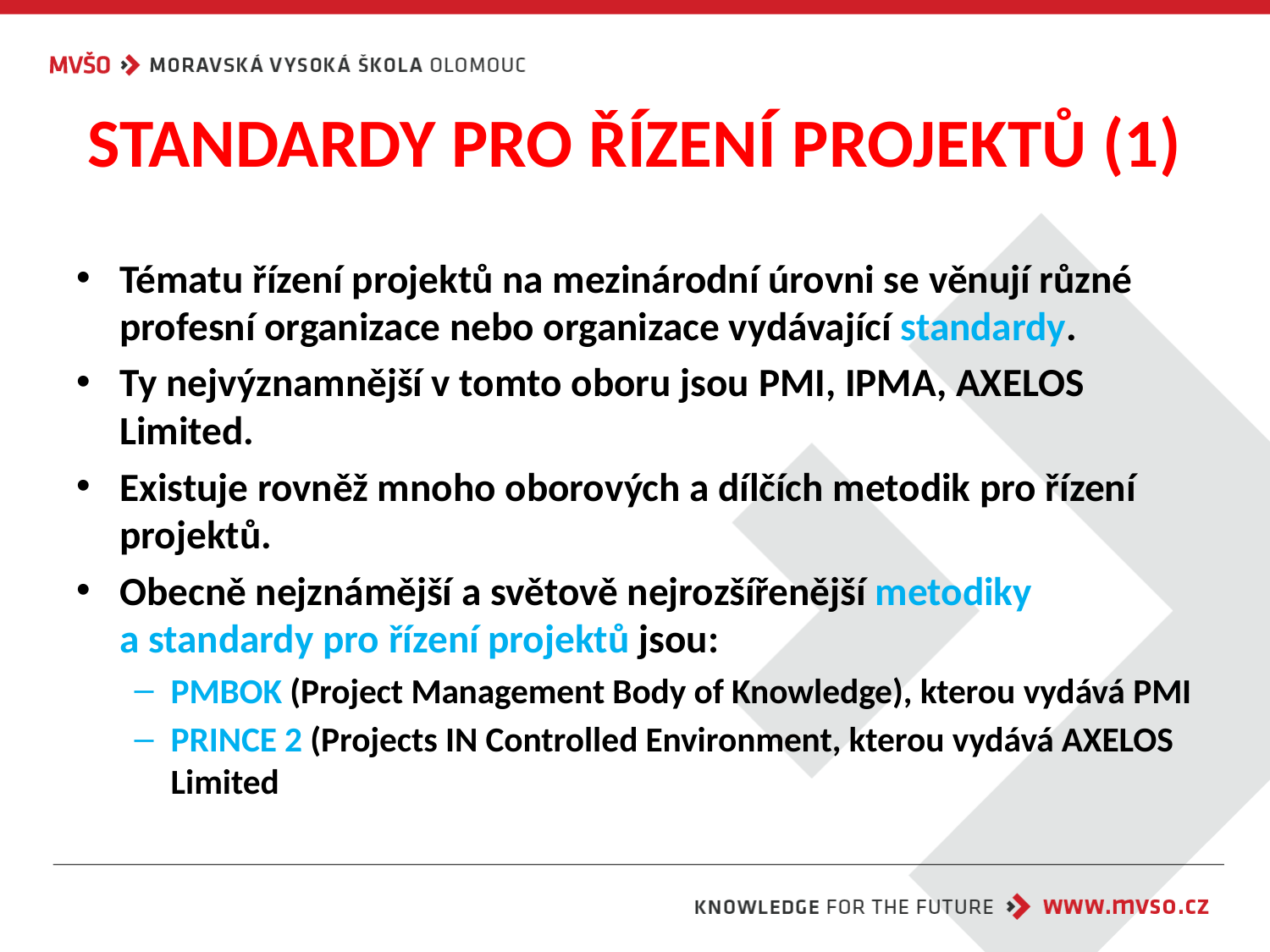

# STANDARDY PRO ŘÍZENÍ PROJEKTŮ (1)
Tématu řízení projektů na mezinárodní úrovni se věnují různé profesní organizace nebo organizace vydávající standardy.
Ty nejvýznamnější v tomto oboru jsou PMI, IPMA, AXELOS Limited.
Existuje rovněž mnoho oborových a dílčích metodik pro řízení projektů.
Obecně nejznámější a světově nejrozšířenější metodiky
a standardy pro řízení projektů jsou:
PMBOK (Project Management Body of Knowledge), kterou vydává PMI
PRINCE 2 (Projects IN Controlled Environment, kterou vydává AXELOS Limited